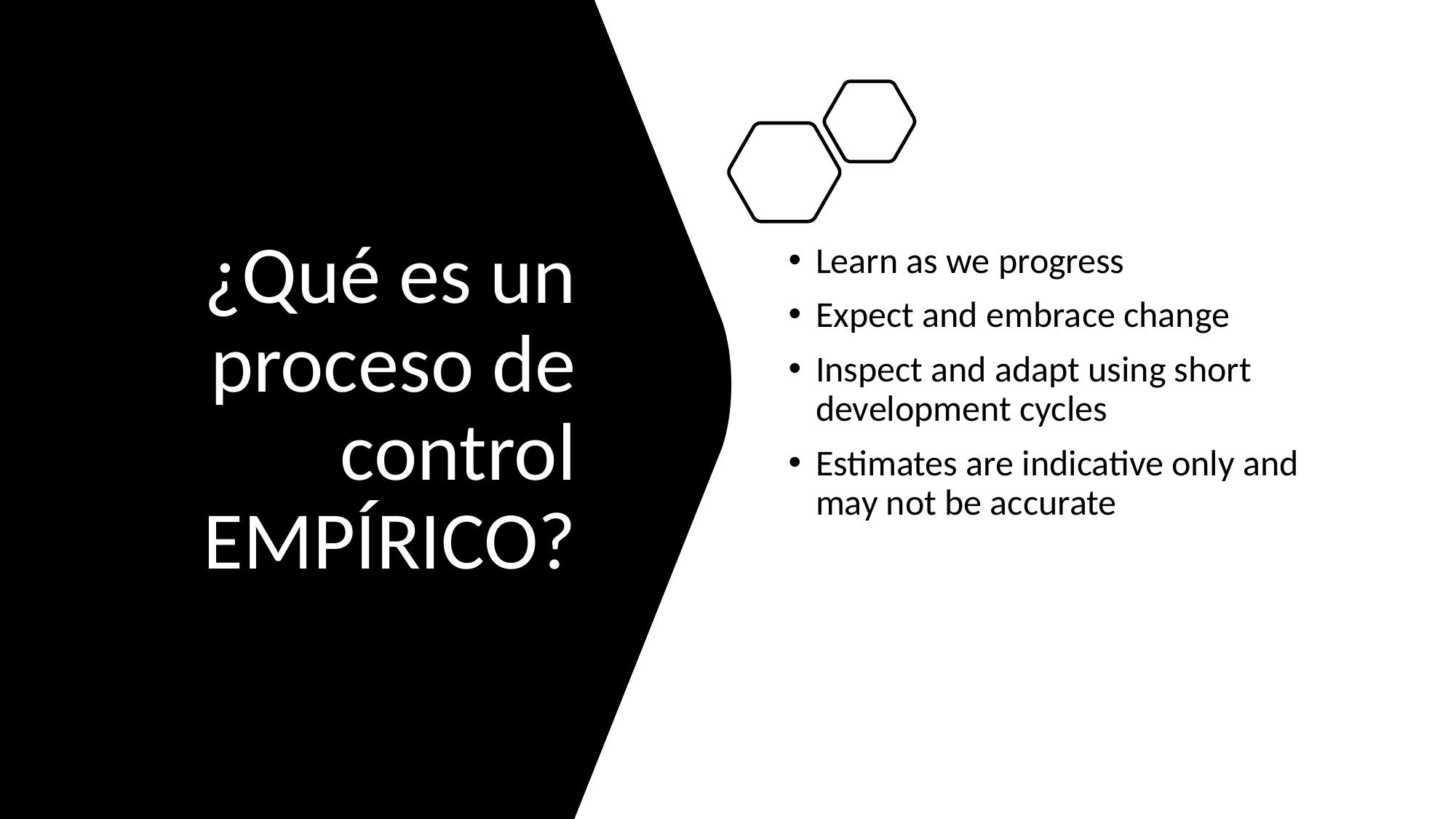

# ¿Qué es un proceso de control EMPÍRICO?
Learn as we progress
Expect and embrace change
Inspect and adapt using short development cycles
Estimates are indicative only and may not be accurate